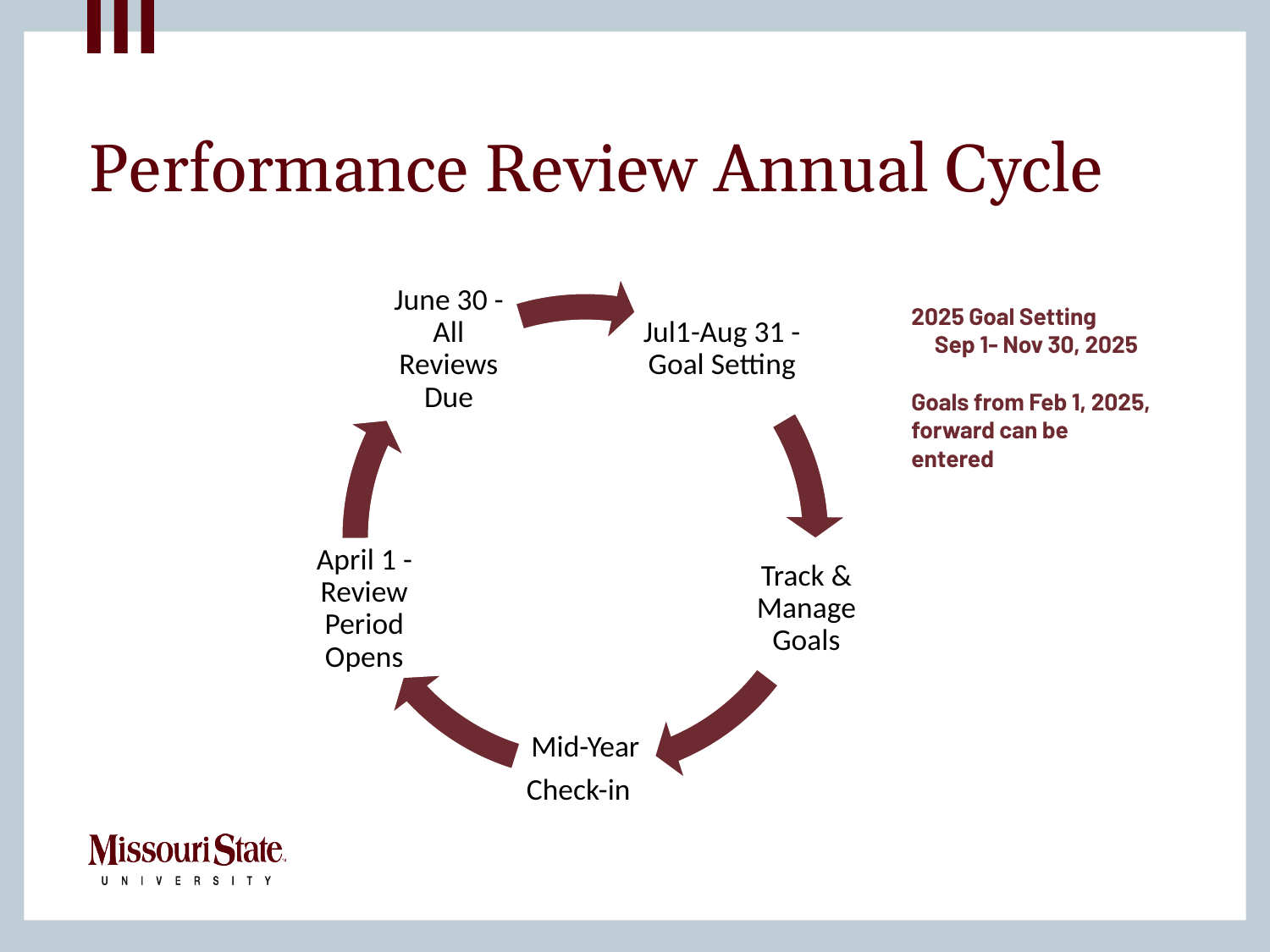

# Performance Review Annual Cycle
Jul1-Aug 31 - Goal Setting
Track & Manage Goals
Mid-Year
Check-in
April 1 - Review Period Opens
June 30 - All Reviews Due
2025 Goal Setting                 Sep 1- Nov 30, 2025

Goals from Feb 1, 2025, forward can be entered